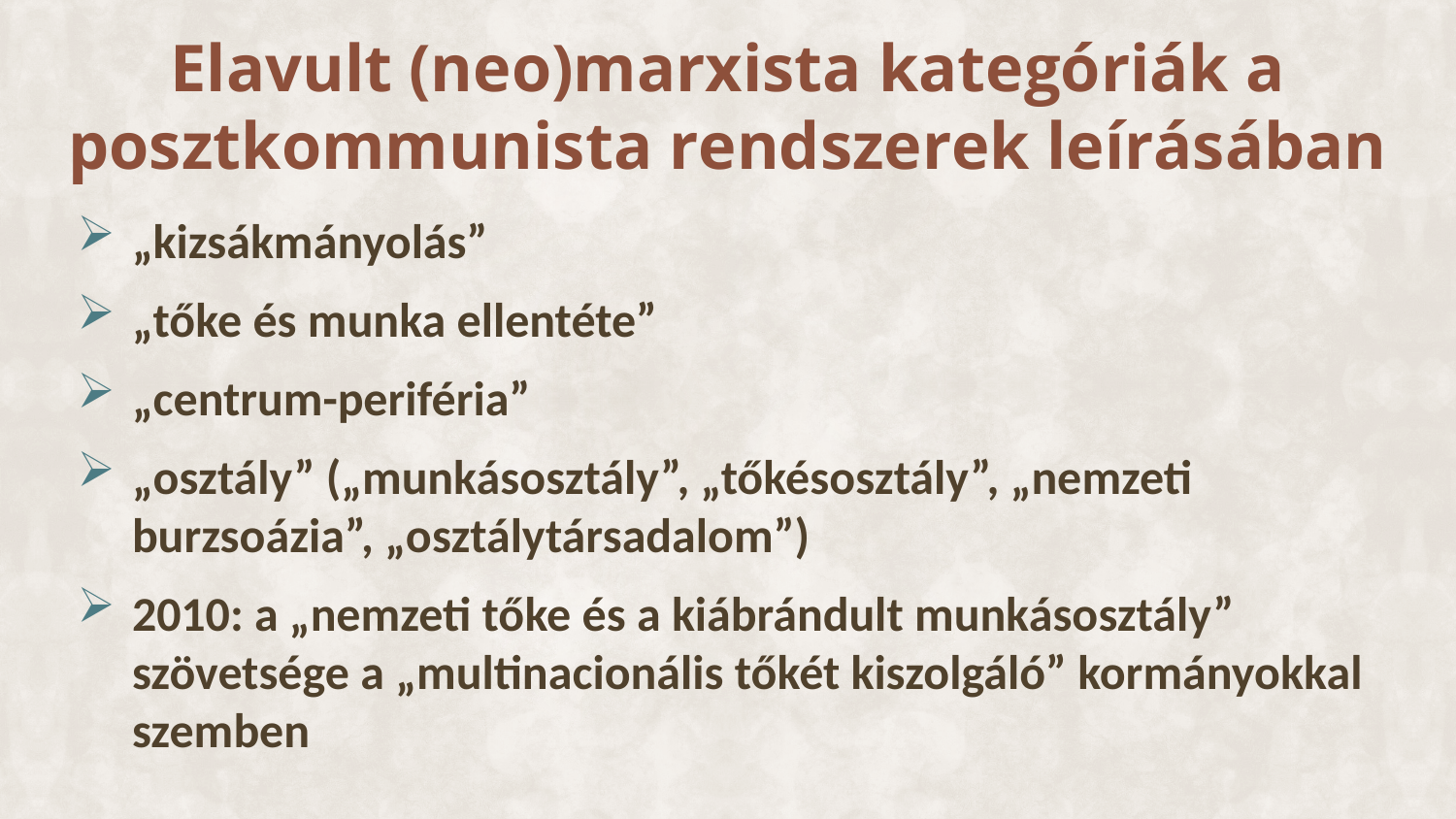

# Elavult (neo)marxista kategóriák a posztkommunista rendszerek leírásában
„kizsákmányolás”
„tőke és munka ellentéte”
„centrum-periféria”
„osztály” („munkásosztály”, „tőkésosztály”, „nemzeti burzsoázia”, „osztálytársadalom”)
2010: a „nemzeti tőke és a kiábrándult munkásosztály” szövetsége a „multinacionális tőkét kiszolgáló” kormányokkal szemben